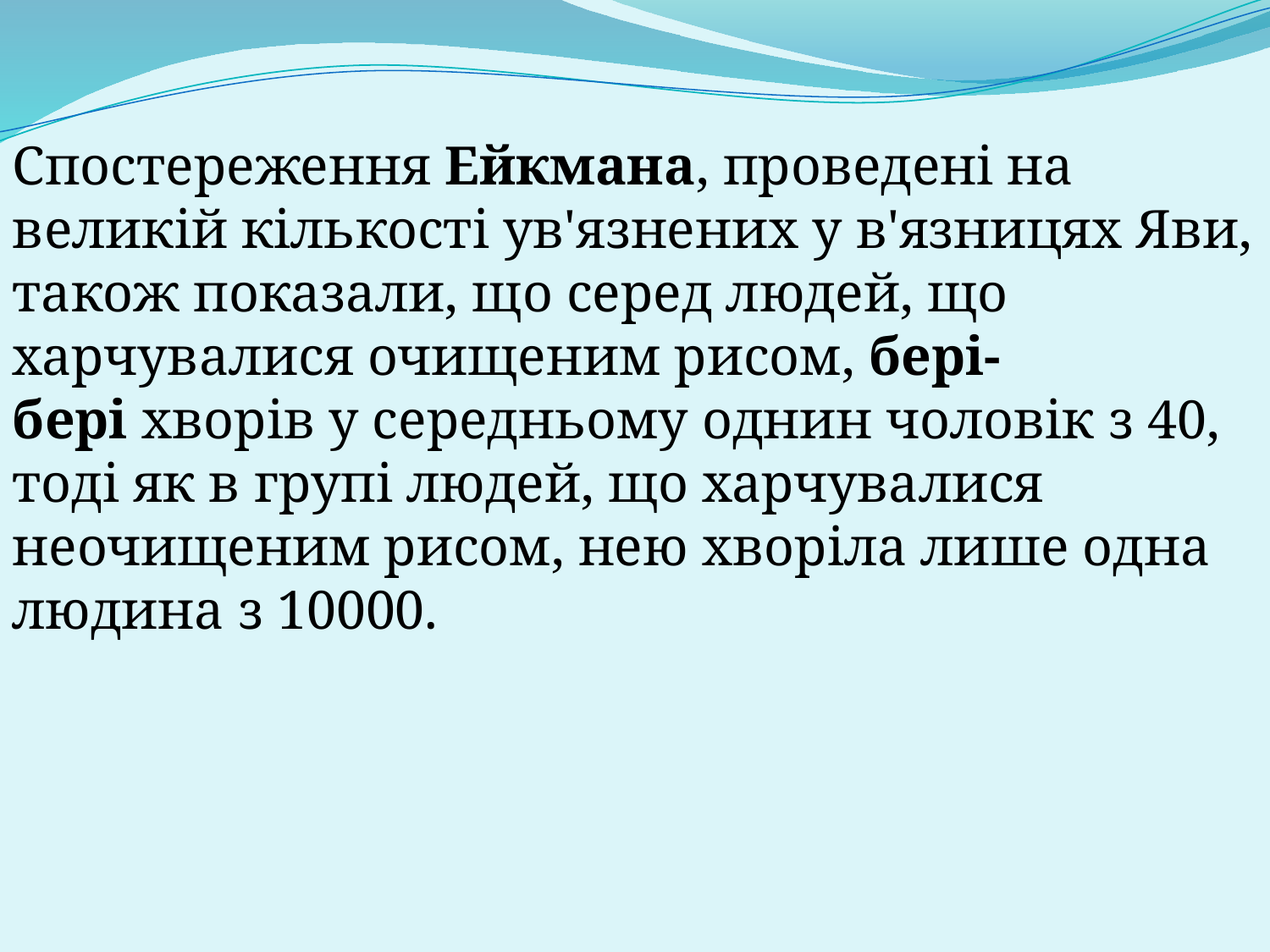

Спостереження Ейкмана, проведені на великій кількості ув'язнених у в'язницях Яви, також показали, що серед людей, що харчувалися очищеним рисом, бері-бері хворів у середньому однин чоловік з 40, тоді як в групі людей, що харчувалися неочищеним рисом, нею хворіла лише одна людина з 10000.